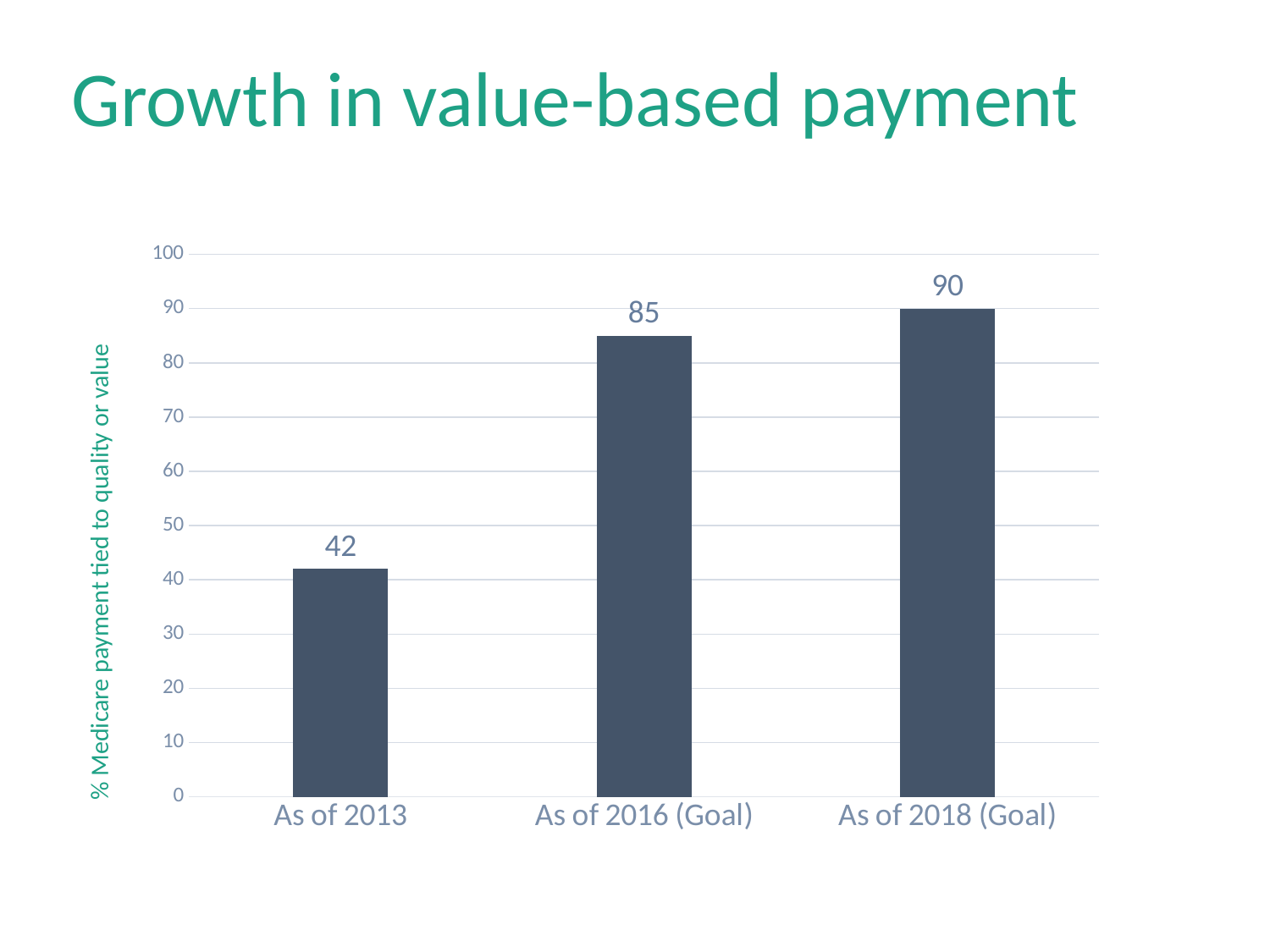

Growth in value-based payment

### Chart

| Category | Column1 |
|---|---|
| As of 2013 | 42.0 |
| As of 2016 (Goal) | 85.0 |
| As of 2018 (Goal) | 90.0 |
% Medicare payment tied to quality or value